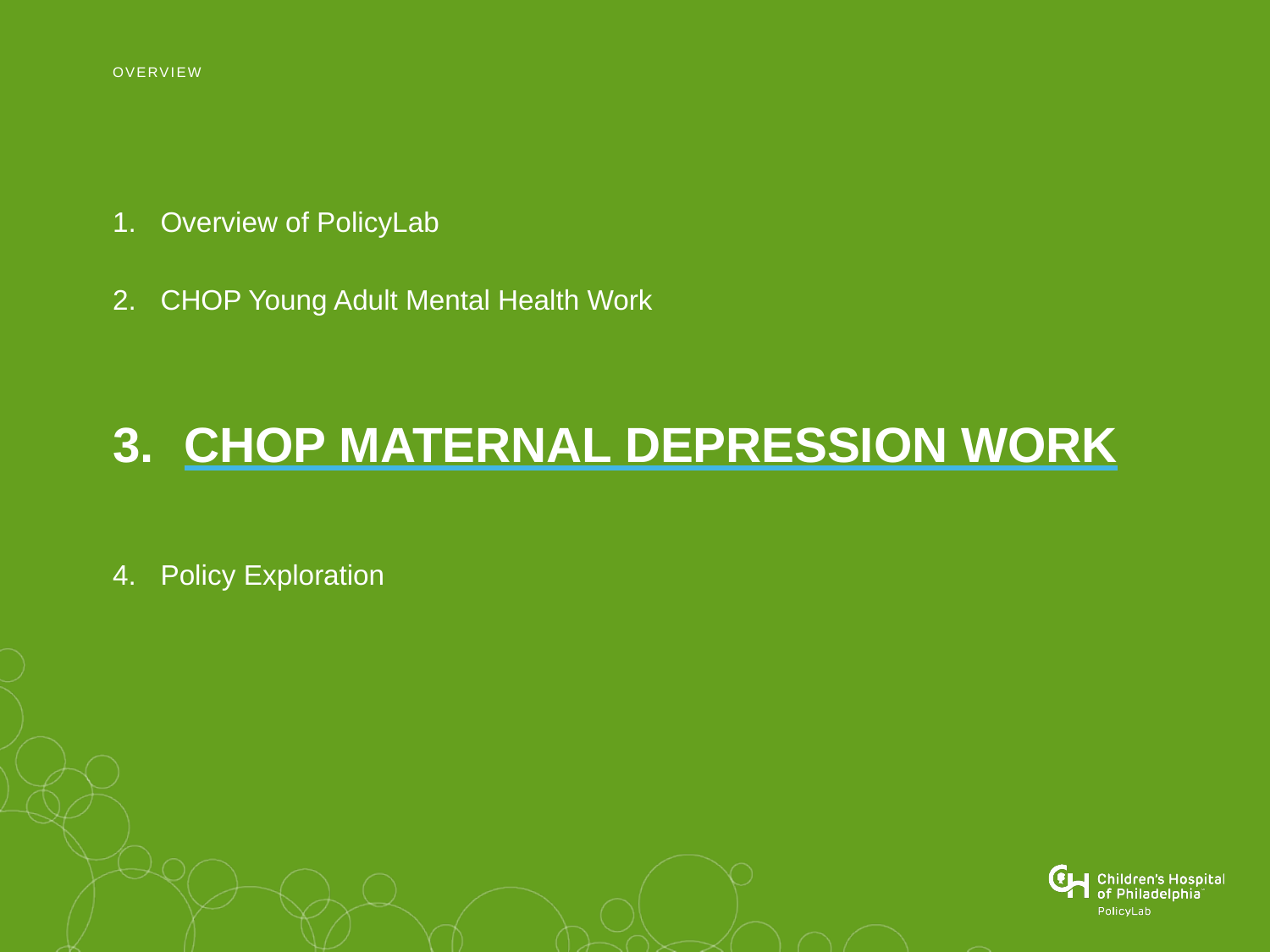

Overview of PolicyLab
CHOP Young Adult Mental Health Work
# CHOP Maternal depression work
Policy Exploration